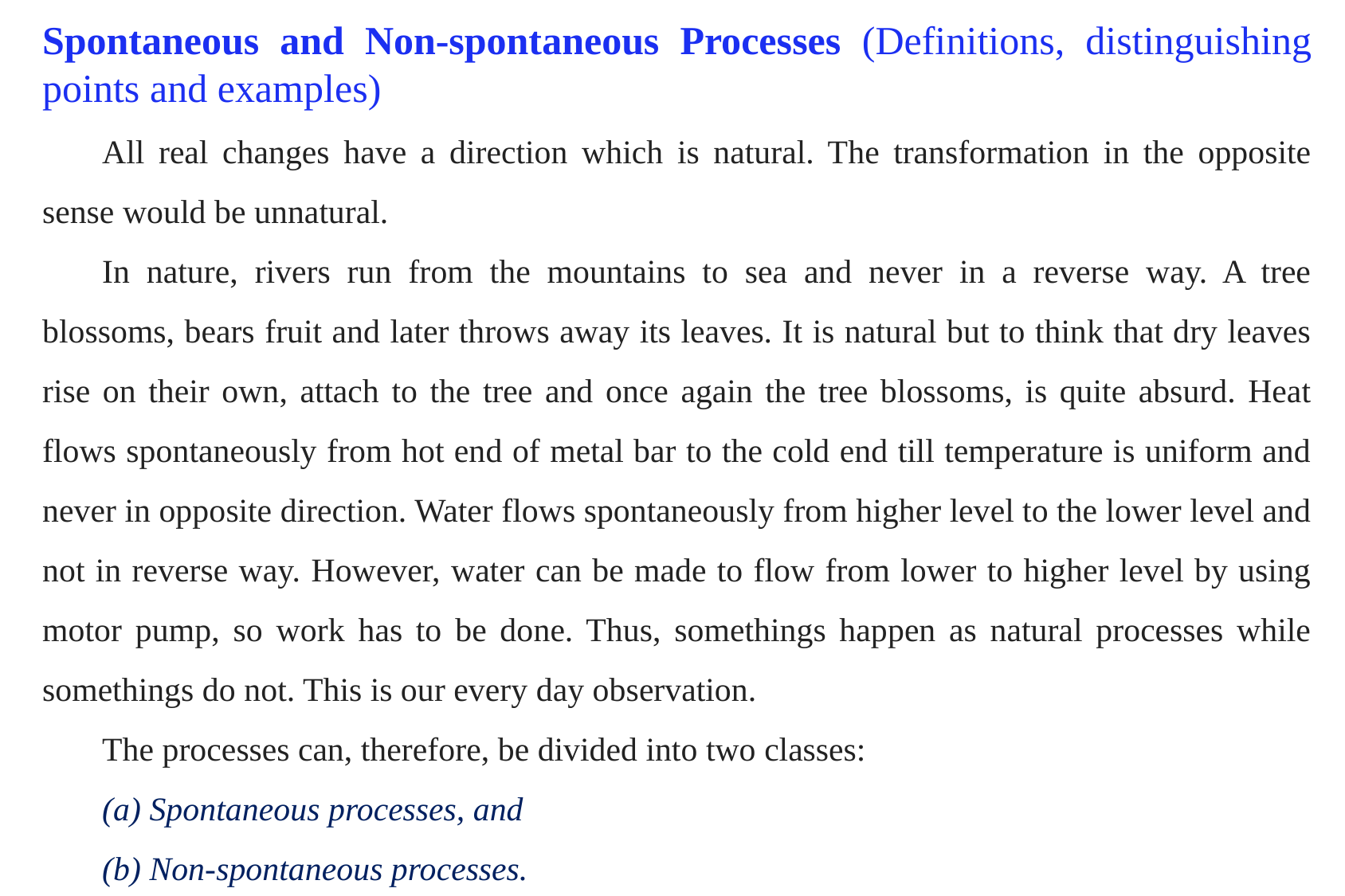

Spontaneous and Non-spontaneous Processes (Definitions, distinguishing points and examples)
All real changes have a direction which is natural. The transformation in the opposite sense would be unnatural.
In nature, rivers run from the mountains to sea and never in a reverse way. A tree blossoms, bears fruit and later throws away its leaves. It is natural but to think that dry leaves rise on their own, attach to the tree and once again the tree blossoms, is quite absurd. Heat flows spontaneously from hot end of metal bar to the cold end till temperature is uniform and never in opposite direction. Water flows spontaneously from higher level to the lower level and not in reverse way. However, water can be made to flow from lower to higher level by using motor pump, so work has to be done. Thus, somethings happen as natural processes while somethings do not. This is our every day observation.
The processes can, therefore, be divided into two classes:
(a) Spontaneous processes, and
(b) Non-spontaneous processes.